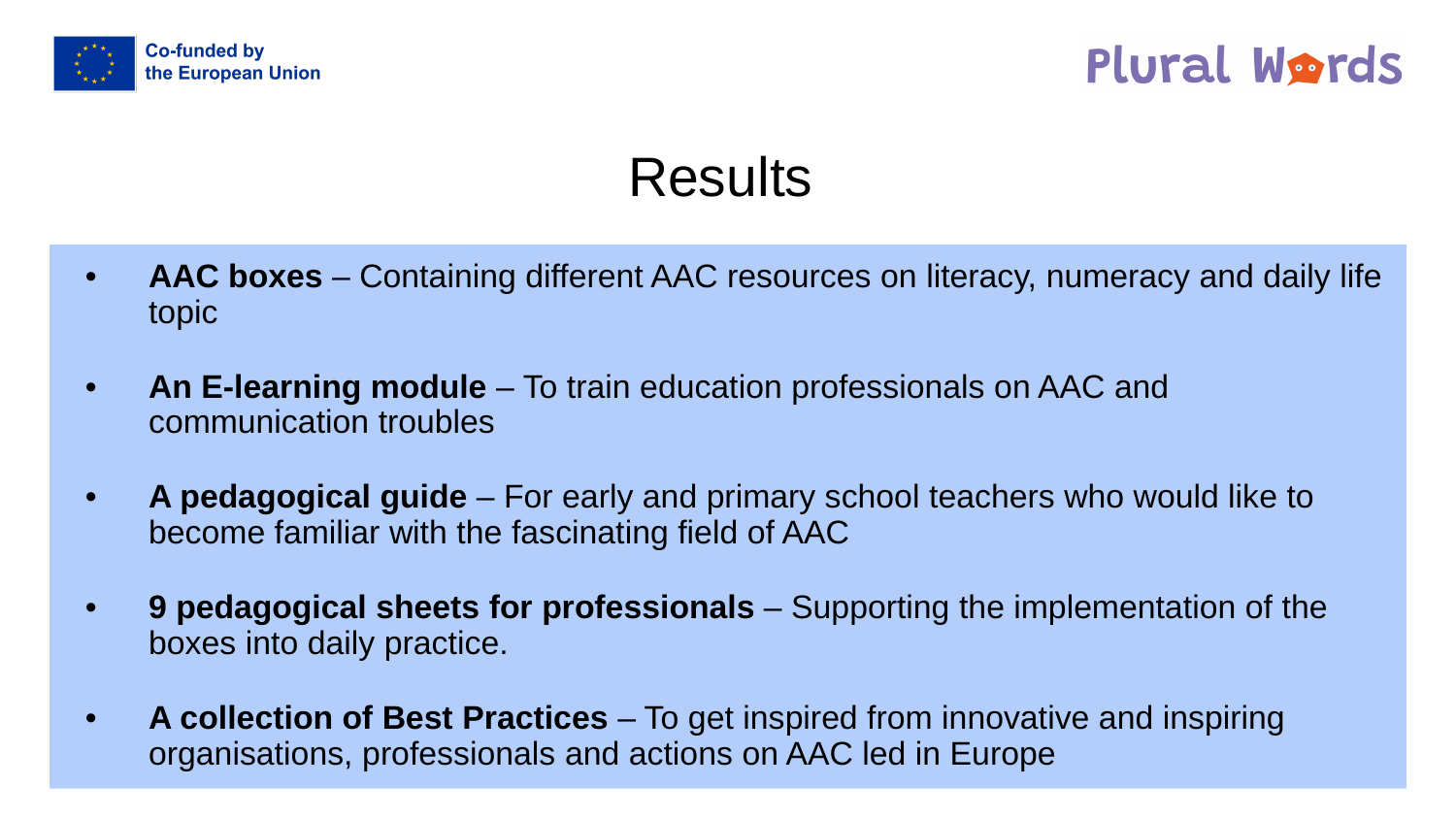

# Results
AAC boxes – Containing different AAC resources on literacy, numeracy and daily life topic

An E-learning module – To train education professionals on AAC and communication troubles

A pedagogical guide – For early and primary school teachers who would like to become familiar with the fascinating field of AAC

9 pedagogical sheets for professionals – Supporting the implementation of the boxes into daily practice.

A collection of Best Practices – To get inspired from innovative and inspiring organisations, professionals and actions on AAC led in Europe